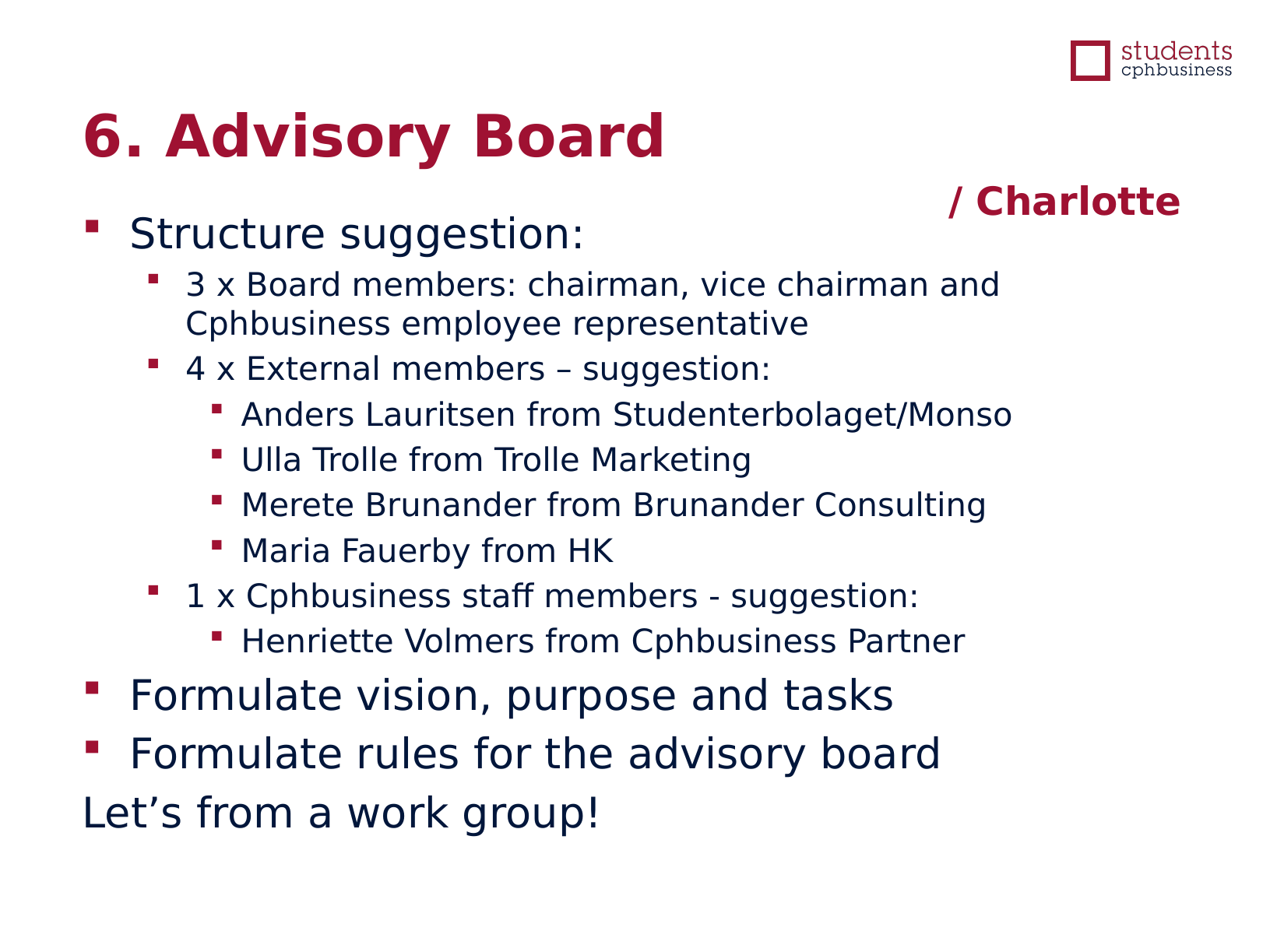

6. Advisory Board
/ Charlotte

Structure suggestion:
3 x Board members: chairman, vice chairman and Cphbusiness employee representative
4 x External members – suggestion:
Anders Lauritsen from Studenterbolaget/Monso
Ulla Trolle from Trolle Marketing
Merete Brunander from Brunander Consulting
Maria Fauerby from HK
1 x Cphbusiness staff members - suggestion:
Henriette Volmers from Cphbusiness Partner
Formulate vision, purpose and tasks
Formulate rules for the advisory board
Let’s from a work group!